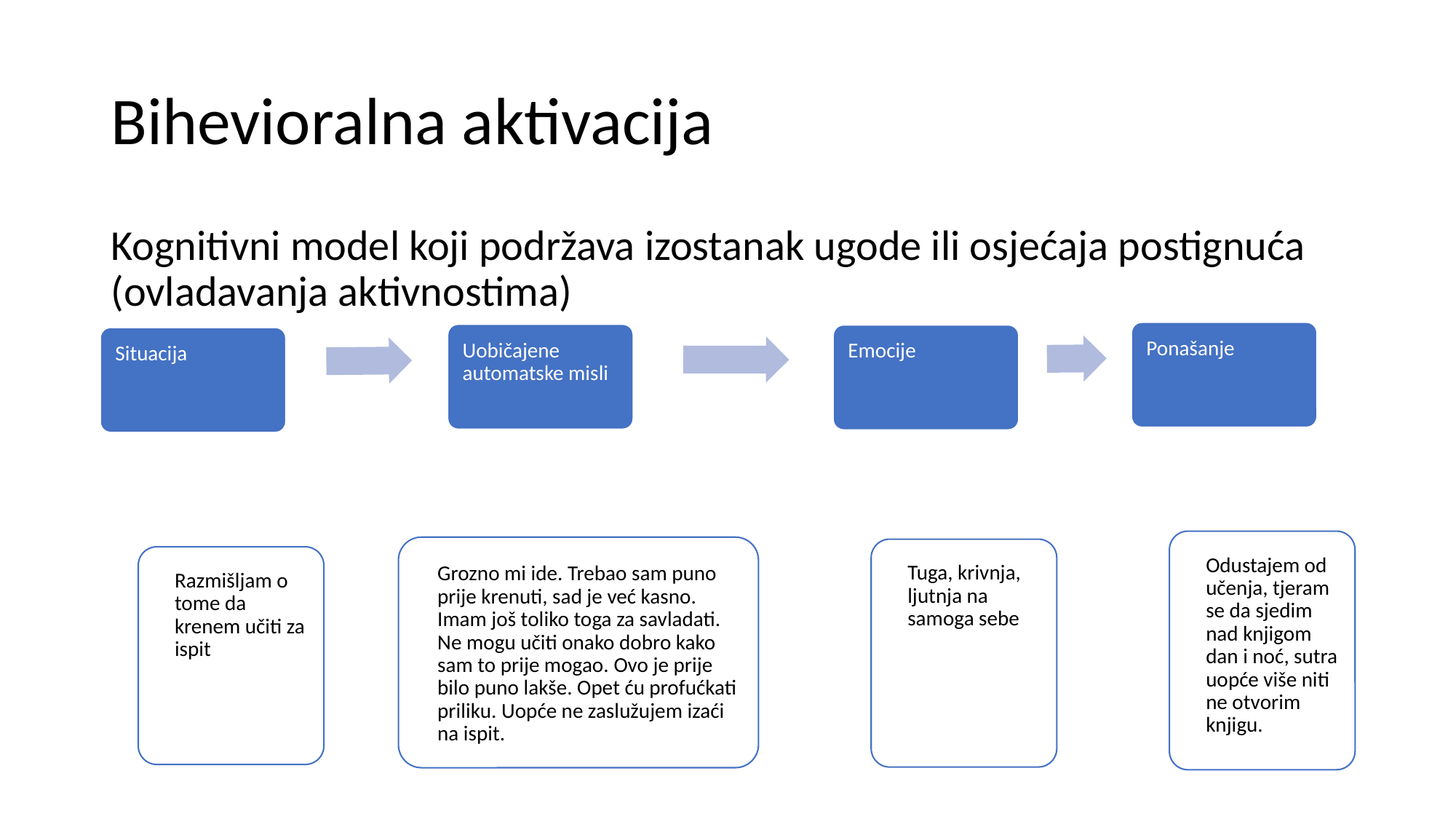

# Bihevioralna aktivacija
Kognitivni model koji podržava izostanak ugode ili osjećaja postignuća (ovladavanja aktivnostima)

Situacija
	Razmišljam o tome da krenem učiti za ispit

Uobičajene automatske misli
	Grozno mi ide. Trebao sam puno prije krenuti, sad je već kasno. Imam još toliko toga za savladati. Ne mogu učiti onako dobro kako sam to prije mogao. Ovo je prije bilo puno lakše. Opet ću profućkati priliku. Uopće ne zaslužujem izaći na ispit.

Emocije
	Tuga, krivnja, ljutnja na samoga sebe

Ponašanje
	Odustajem od učenja, tjeram se da sjedim nad knjigom dan i noć, sutra uopće više niti ne otvorim knjigu.